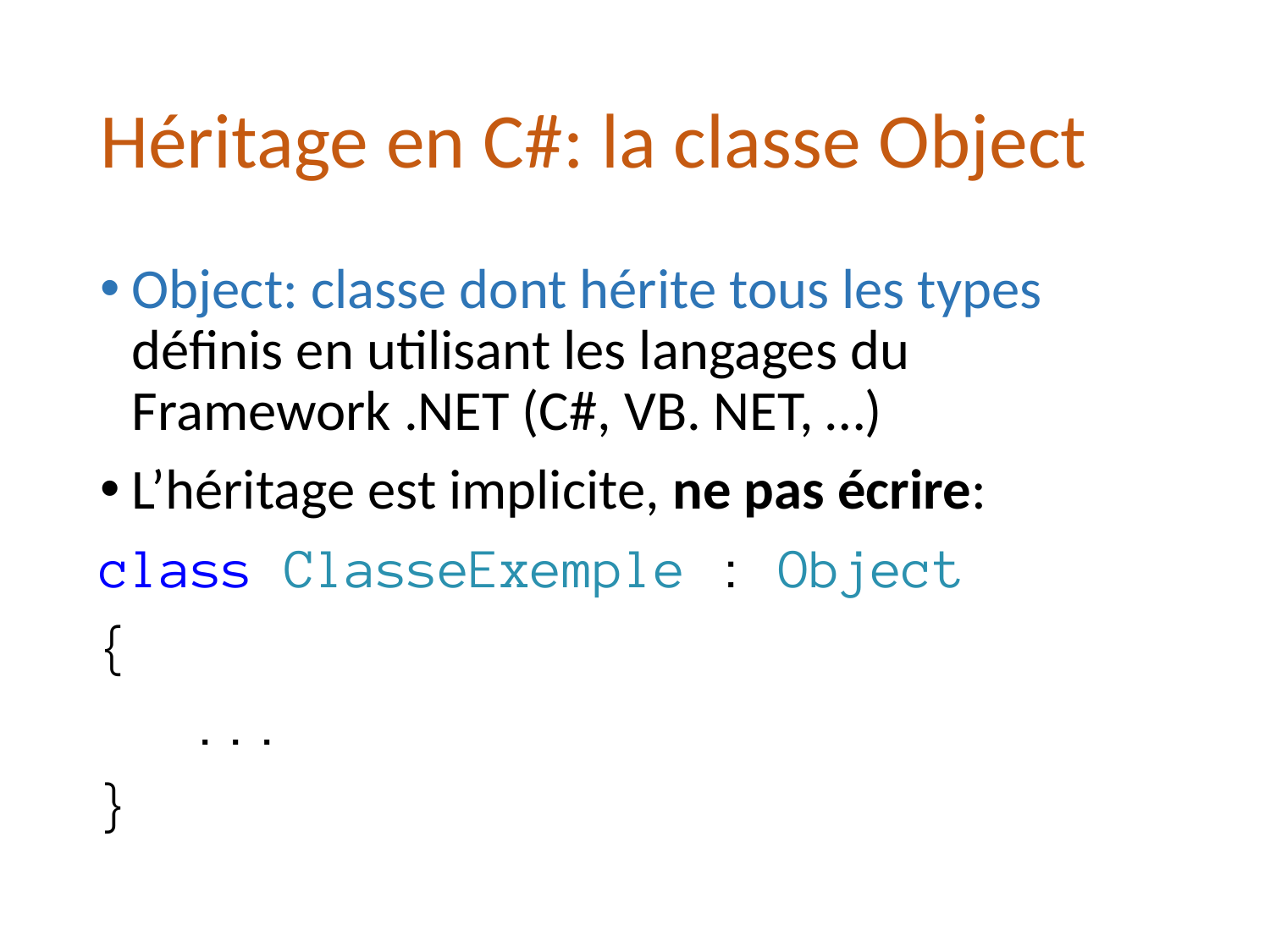

# Héritage en C#: la classe Object
Object: classe dont hérite tous les types définis en utilisant les langages du Framework .NET (C#, VB. NET, …)
L’héritage est implicite, ne pas écrire:
class ClasseExemple : Object
{
   ...
}